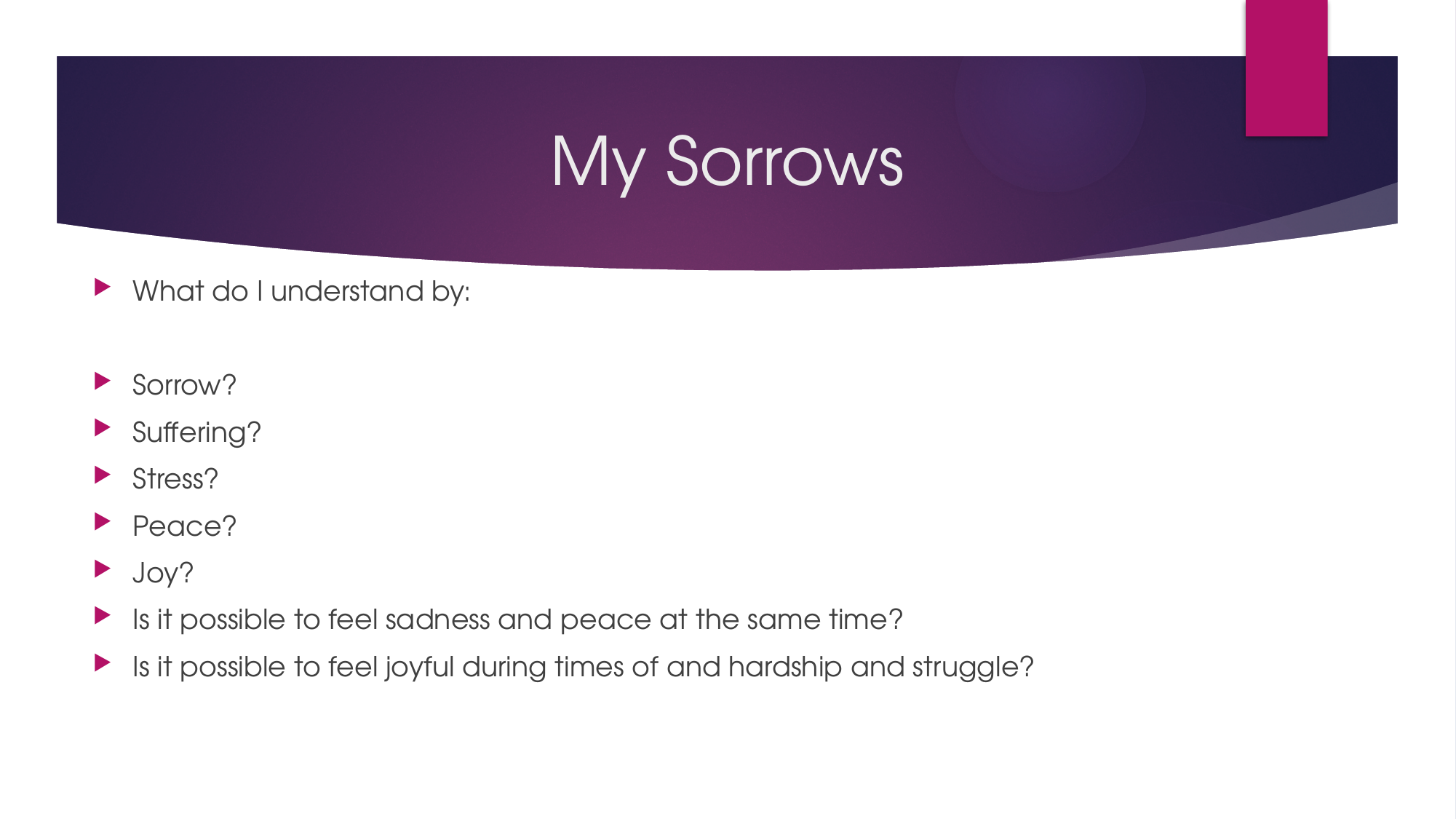

# My Sorrows
What do I understand by:

Sorrow?
Suffering?
Stress?
Peace?
Joy?
Is it possible to feel sadness and peace at the same time?
Is it possible to feel joyful during times of and hardship and struggle?